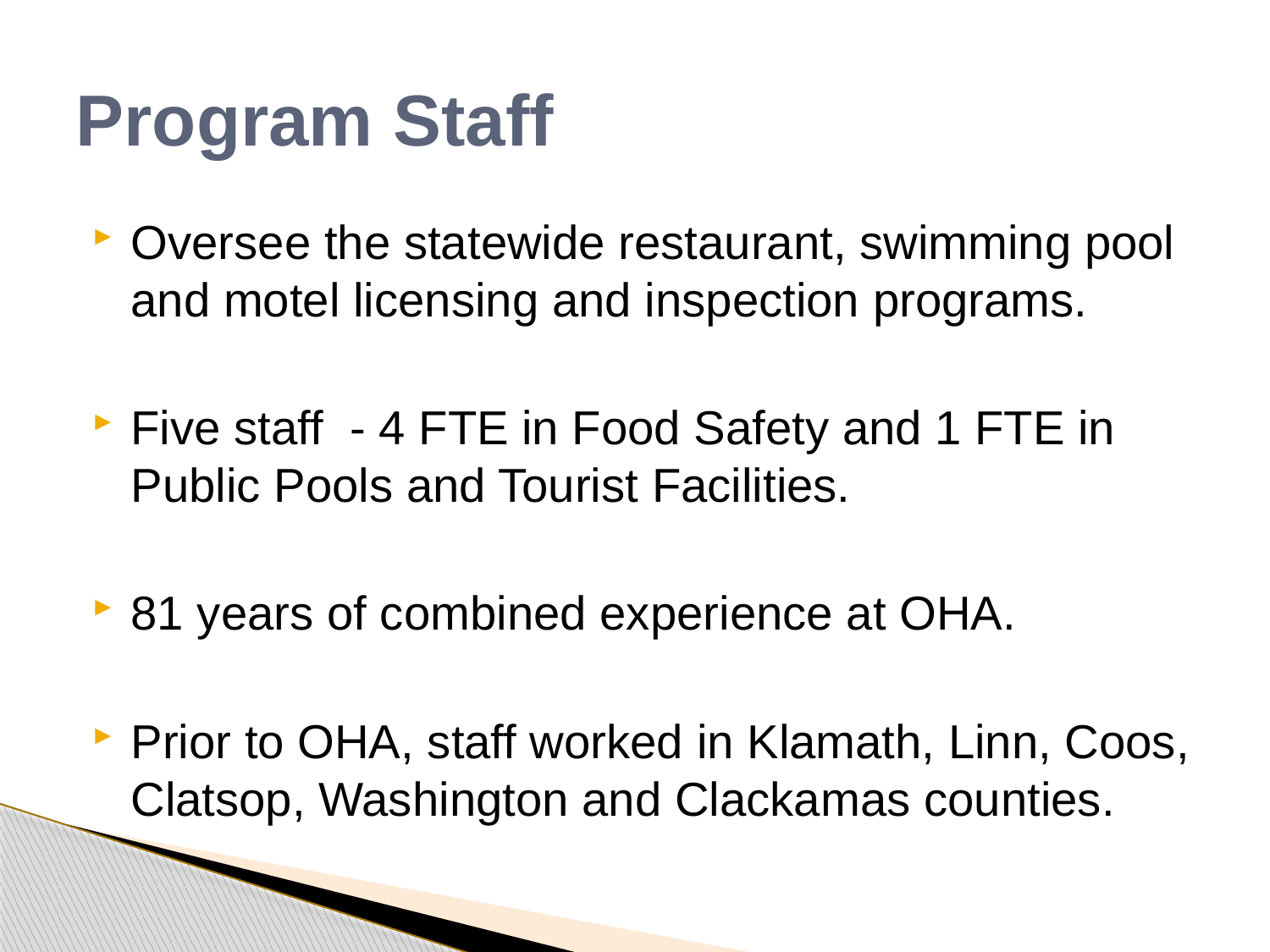

# Program Staff
Oversee the statewide restaurant, swimming pool and motel licensing and inspection programs.

Five staff  - 4 FTE in Food Safety and 1 FTE in Public Pools and Tourist Facilities.

81 years of combined experience at OHA.

Prior to OHA, staff worked in Klamath, Linn, Coos, Clatsop, Washington and Clackamas counties.